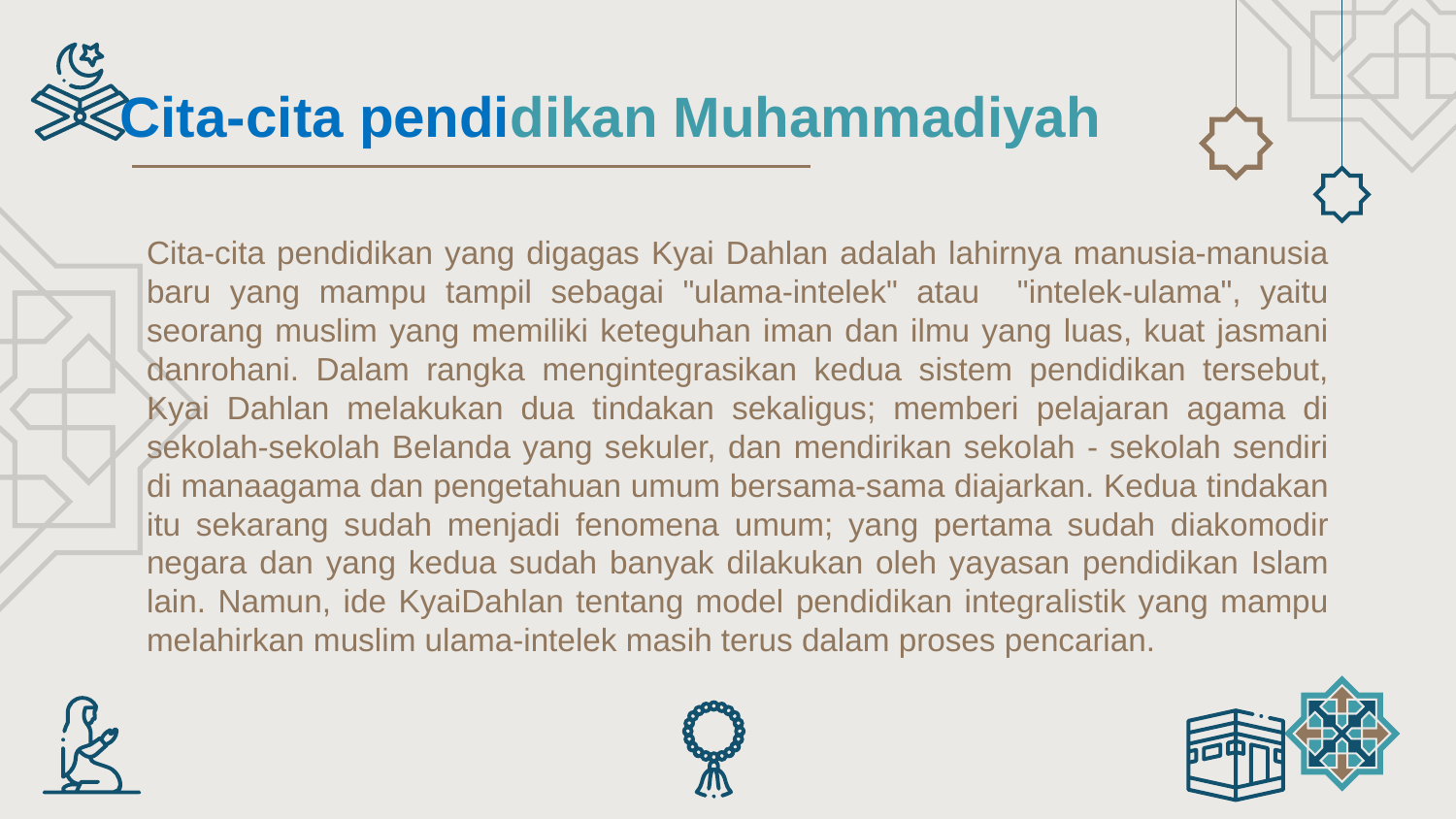

Cita-cita pendidikan Muhammadiyah
Cita-cita pendidikan yang digagas Kyai Dahlan adalah lahirnya manusia-manusia baru yang mampu tampil sebagai "ulama-intelek" atau  "intelek-ulama", yaitu seorang muslim yang memiliki keteguhan iman dan ilmu yang luas, kuat jasmani danrohani. Dalam rangka mengintegrasikan kedua sistem pendidikan tersebut, Kyai Dahlan melakukan dua tindakan sekaligus; memberi pelajaran agama di sekolah-sekolah Belanda yang sekuler, dan mendirikan sekolah - sekolah sendiri di manaagama dan pengetahuan umum bersama-sama diajarkan. Kedua tindakan itu sekarang sudah menjadi fenomena umum; yang pertama sudah diakomodir negara dan yang kedua sudah banyak dilakukan oleh yayasan pendidikan Islam lain. Namun, ide KyaiDahlan tentang model pendidikan integralistik yang mampu melahirkan muslim ulama-intelek masih terus dalam proses pencarian.